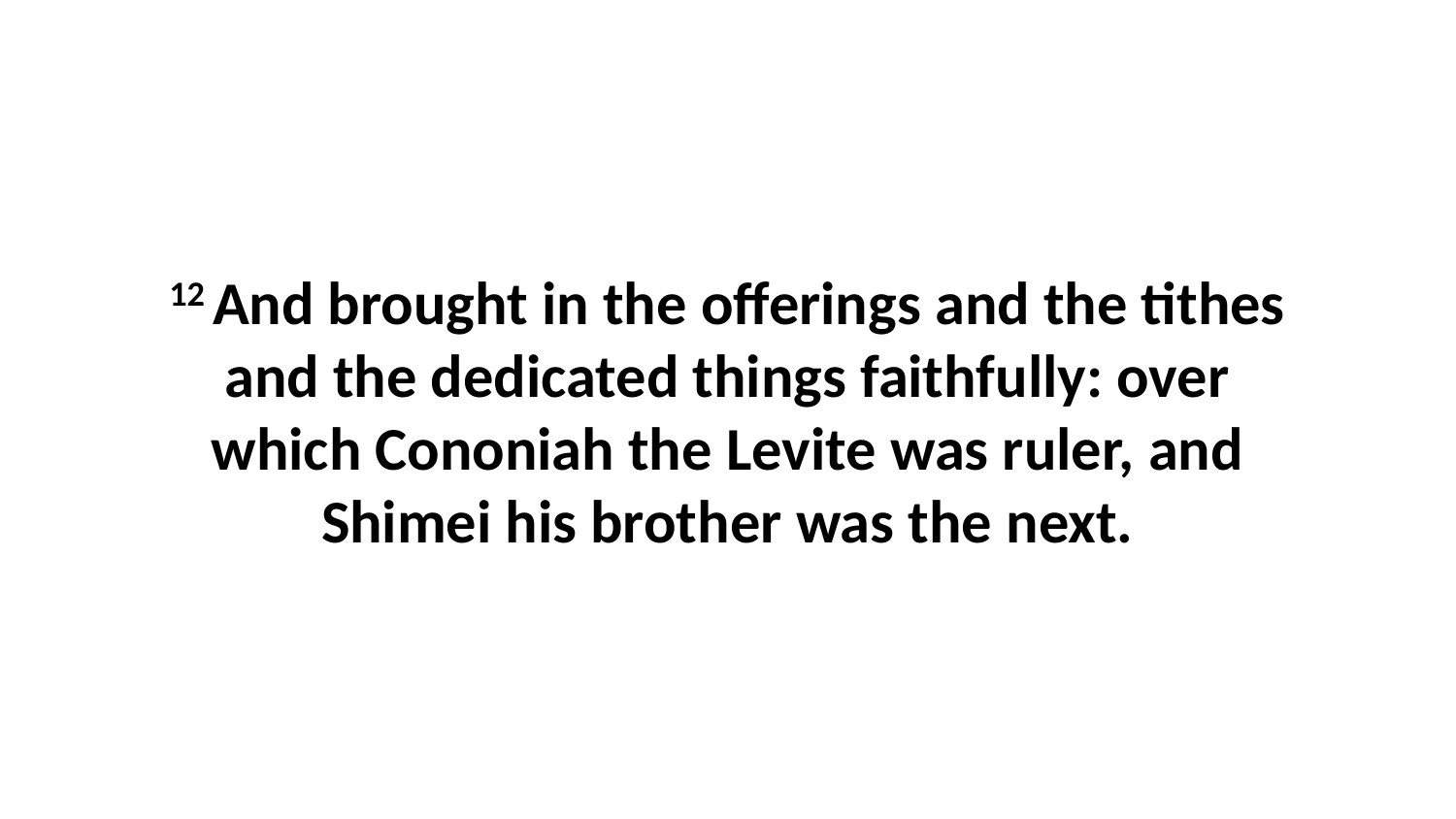

12 And brought in the offerings and the tithes and the dedicated things faithfully: over which Cononiah the Levite was ruler, and Shimei his brother was the next.